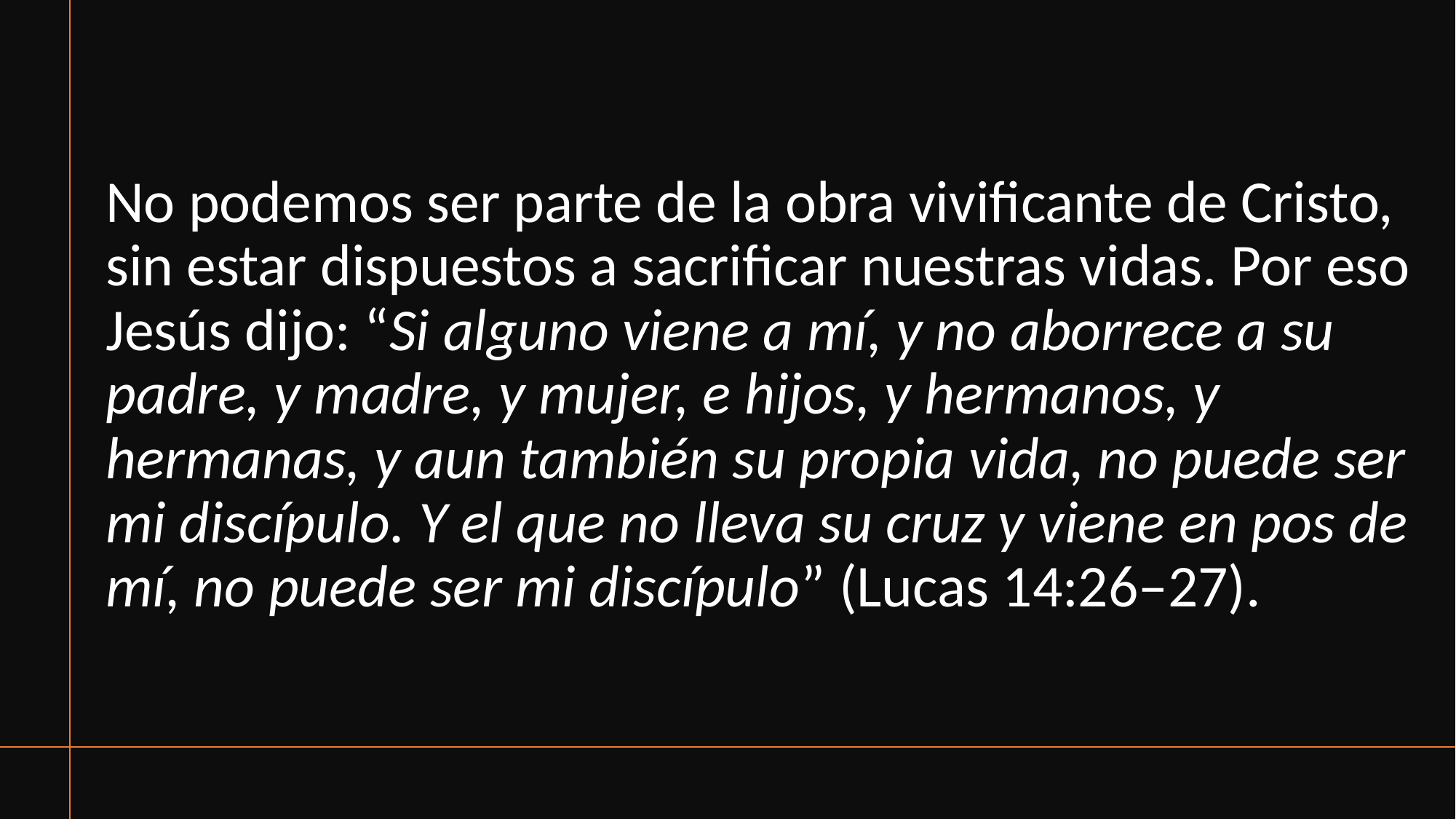

# No podemos ser parte de la obra vivificante de Cristo, sin estar dispuestos a sacrificar nuestras vidas. Por eso Jesús dijo: “Si alguno viene a mí, y no aborrece a su padre, y madre, y mujer, e hijos, y hermanos, y hermanas, y aun también su propia vida, no puede ser mi discípulo. Y el que no lleva su cruz y viene en pos de mí, no puede ser mi discípulo” (Lucas 14:26–27).